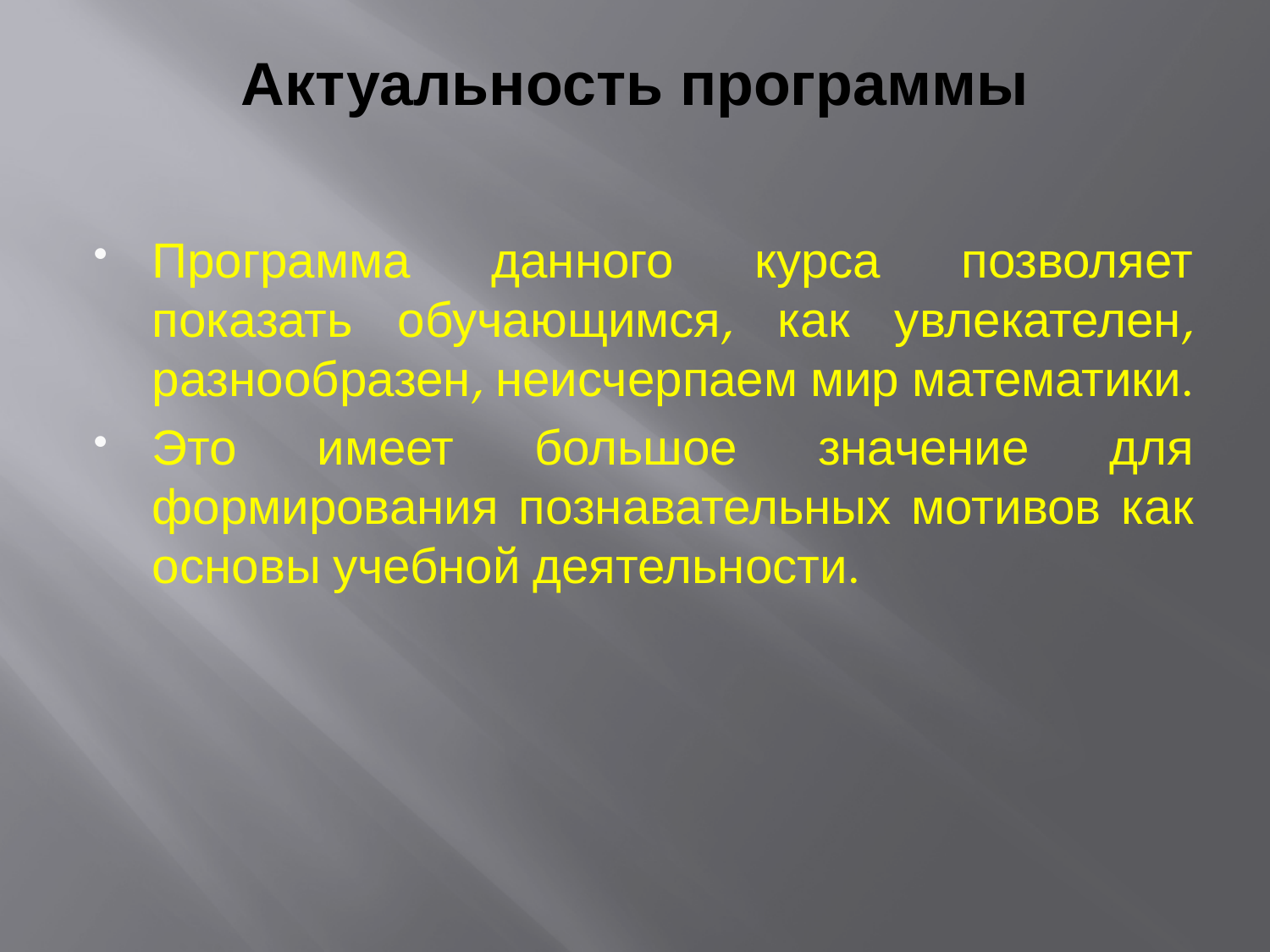

# Актуальность программы
Программа данного курса позволяет показать обучающимся, как увлекателен, разнообразен, неисчерпаем мир математики.
Это имеет большое значение для формирования познавательных мотивов как основы учебной деятельности.